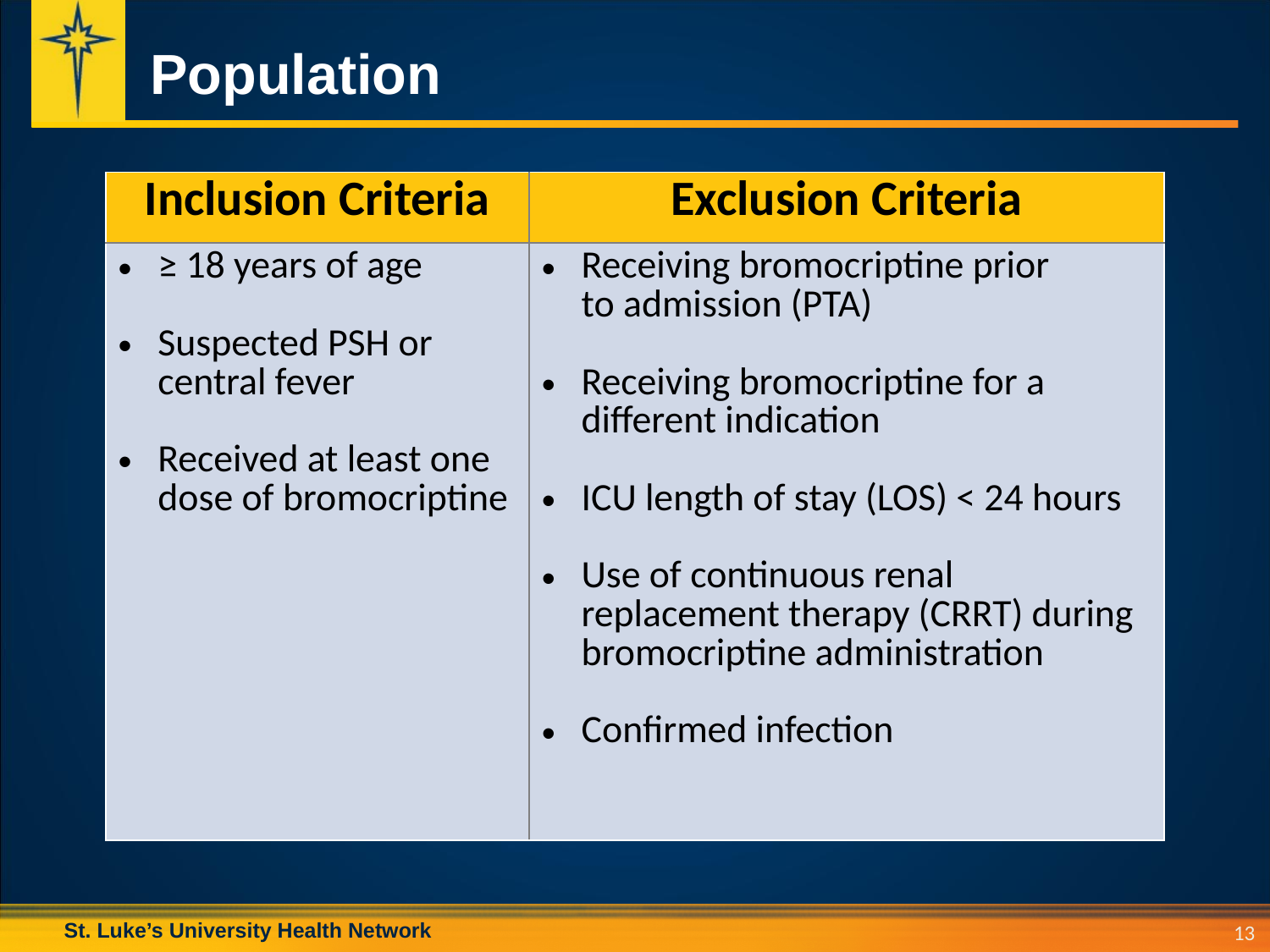

# Population
| Inclusion Criteria | Exclusion Criteria |
| --- | --- |
| ≥ 18 years of age Suspected PSH or central fever Received at least one dose of bromocriptine | Receiving bromocriptine prior to admission (PTA) Receiving bromocriptine for a different indication ICU length of stay (LOS) < 24 hours Use of continuous renal replacement therapy (CRRT) during bromocriptine administration Confirmed infection |
13